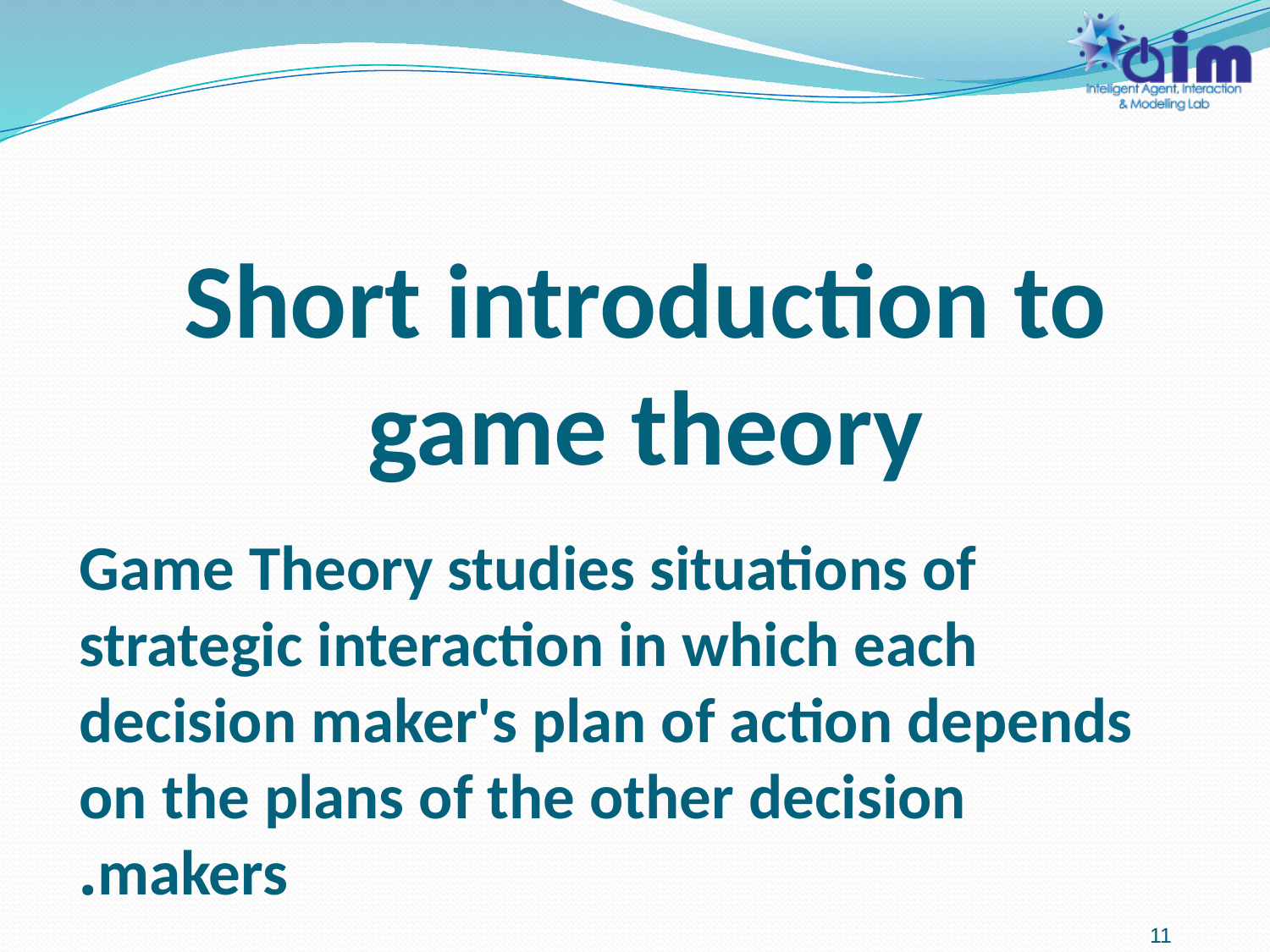

# Short introduction to game theory
Game Theory studies situations of strategic interaction in which each decision maker's plan of action depends on the plans of the other decision makers.
11